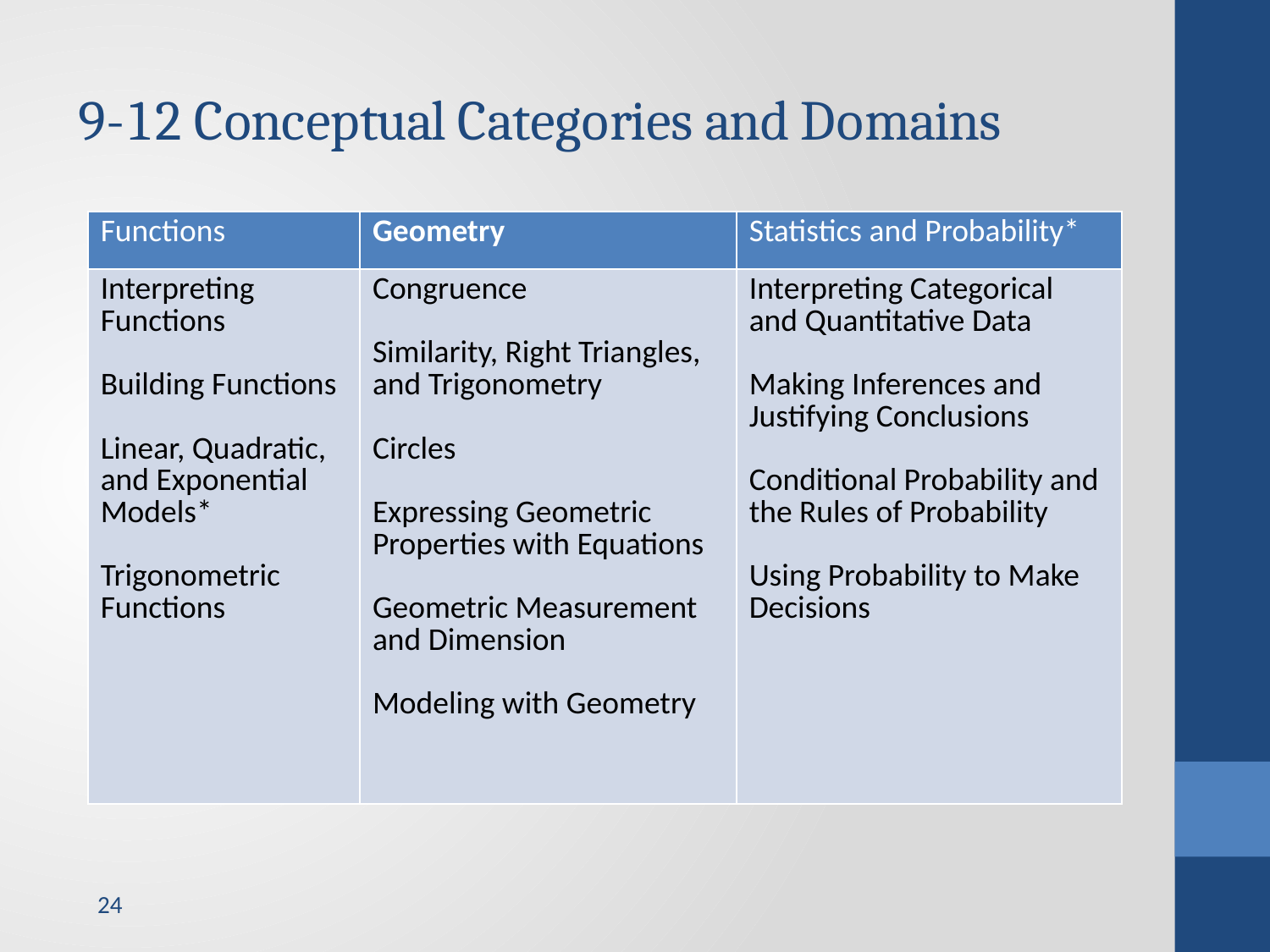

# 9-12 Conceptual Categories and Domains
| Functions | Geometry | Statistics and Probability\* |
| --- | --- | --- |
| Interpreting Functions Building Functions   Linear, Quadratic, and Exponential Models\*   Trigonometric Functions | Congruence   Similarity, Right Triangles, and Trigonometry   Circles   Expressing Geometric Properties with Equations   Geometric Measurement and Dimension   Modeling with Geometry | Interpreting Categorical and Quantitative Data   Making Inferences and Justifying Conclusions   Conditional Probability and the Rules of Probability   Using Probability to Make Decisions |
24